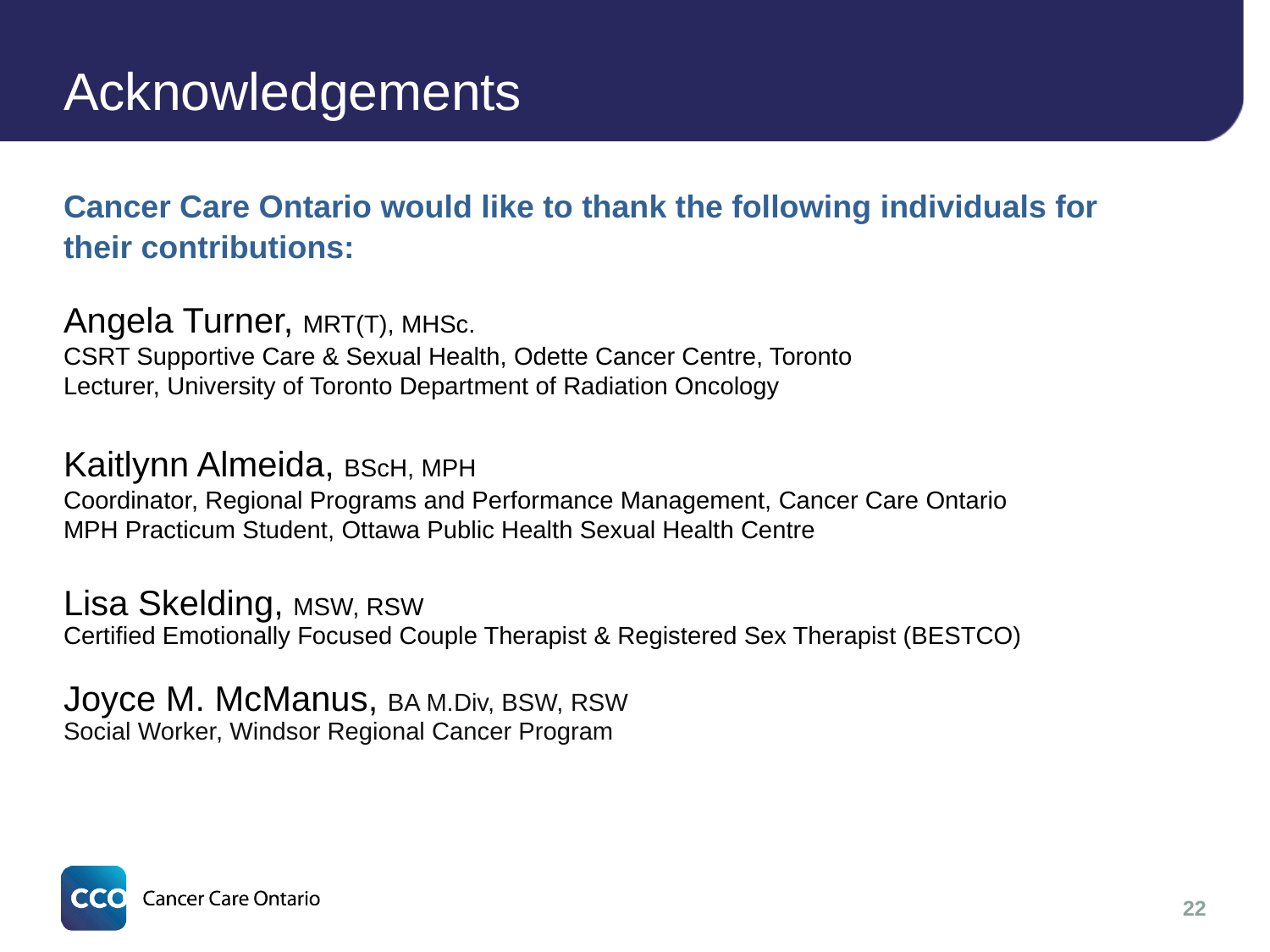

# Acknowledgements
Cancer Care Ontario would like to thank the following individuals for their contributions:
Angela Turner, MRT(T), MHSc.
CSRT Supportive Care & Sexual Health, Odette Cancer Centre, Toronto
Lecturer, University of Toronto Department of Radiation Oncology

Kaitlynn Almeida, BScH, MPH
Coordinator, Regional Programs and Performance Management, Cancer Care Ontario
MPH Practicum Student, Ottawa Public Health Sexual Health Centre

Lisa Skelding, MSW, RSW
Certified Emotionally Focused Couple Therapist & Registered Sex Therapist (BESTCO)
Joyce M. McManus, BA M.Div, BSW, RSW
Social Worker, Windsor Regional Cancer Program

22